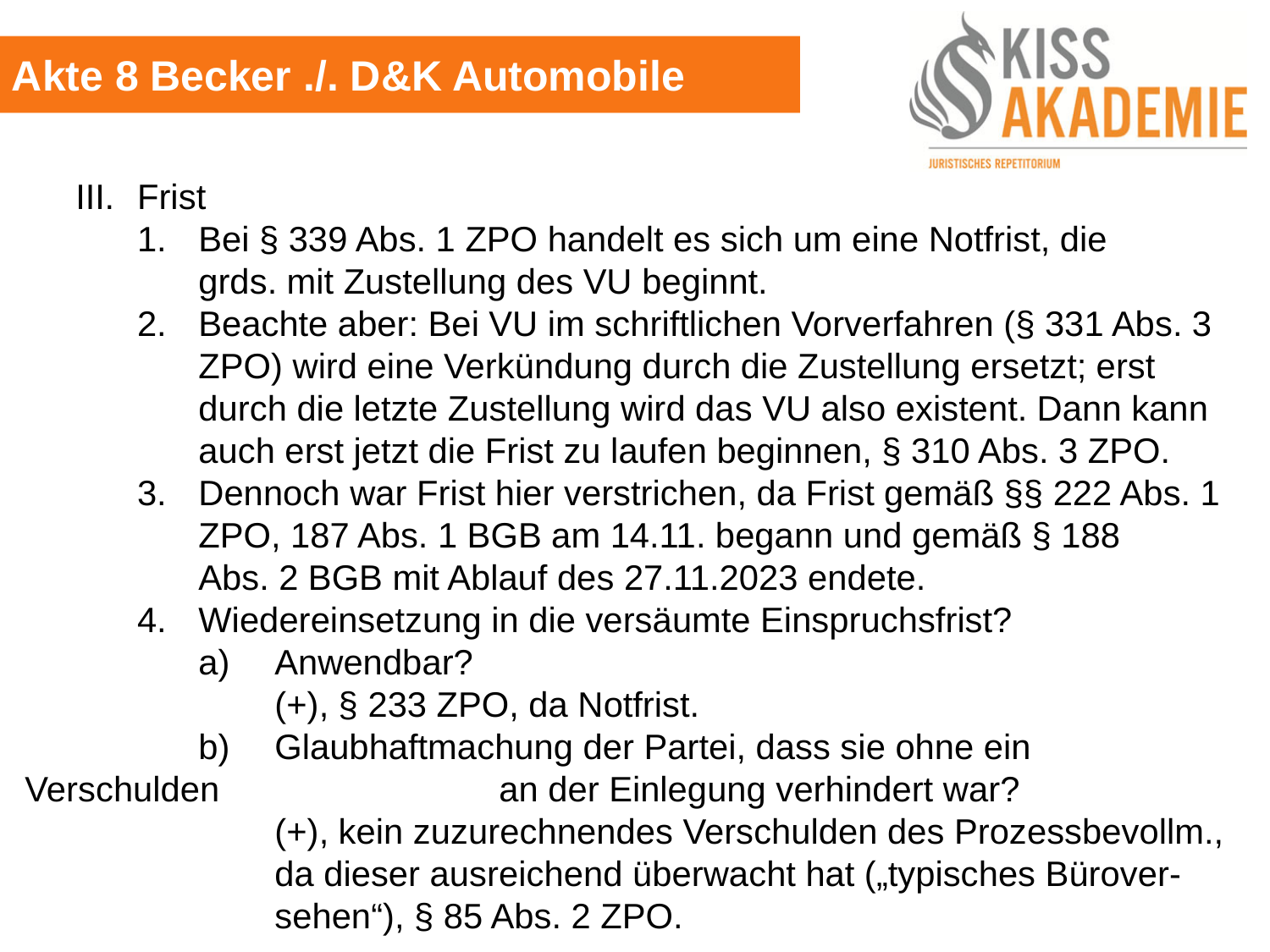

Akte 8 Becker ./. D&K Automobile

	III.	Frist
		1.	Bei § 339 Abs. 1 ZPO handelt es sich um eine Notfrist, die				grds. mit Zustellung des VU beginnt.
		2.	Beachte aber: Bei VU im schriftlichen Vorverfahren (§ 331 Abs. 3			ZPO) wird eine Verkündung durch die Zustellung ersetzt; erst				durch die letzte Zustellung wird das VU also existent. Dann kann			auch erst jetzt die Frist zu laufen beginnen, § 310 Abs. 3 ZPO.
		3.	Dennoch war Frist hier verstrichen, da Frist gemäß §§ 222 Abs. 1			ZPO, 187 Abs. 1 BGB am 14.11. begann und gemäß § 188 				Abs. 2 BGB mit Ablauf des 27.11.2023 endete.
		4.	Wiedereinsetzung in die versäumte Einspruchsfrist?
			a)	Anwendbar?
				(+), § 233 ZPO, da Notfrist.
			b)	Glaubhaftmachung der Partei, dass sie ohne ein Verschulden				an der Einlegung verhindert war?
				(+), kein zuzurechnendes Verschulden des Prozessbevollm.,				da dieser ausreichend überwacht hat („typisches Bürover-				sehen“), § 85 Abs. 2 ZPO.